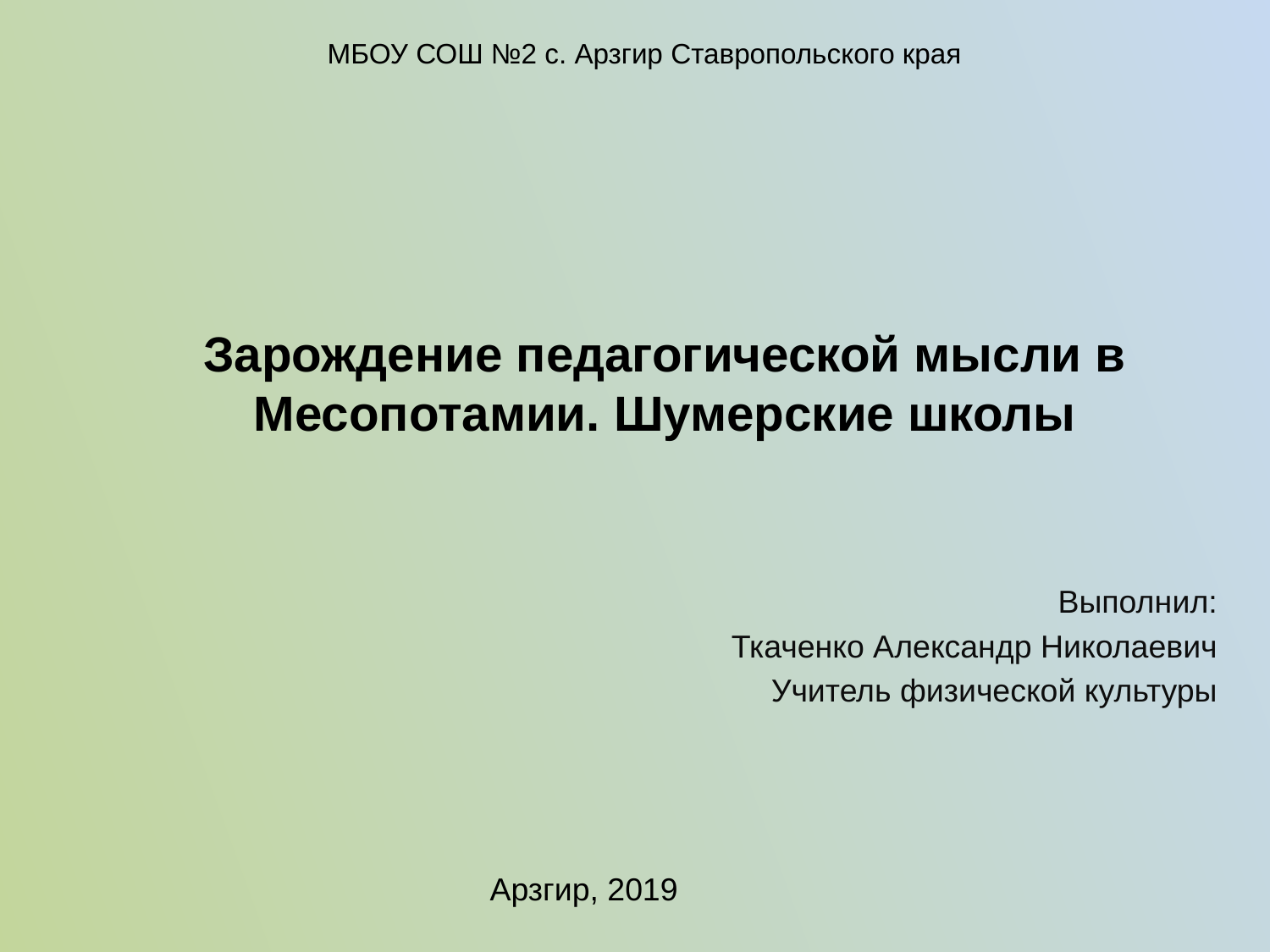

МБОУ СОШ №2 с. Арзгир Ставропольского края
# Зарождение педагогической мысли в Месопотамии. Шумерские школы
Выполнил:
Ткаченко Александр Николаевич
Учитель физической культуры

Арзгир, 2019